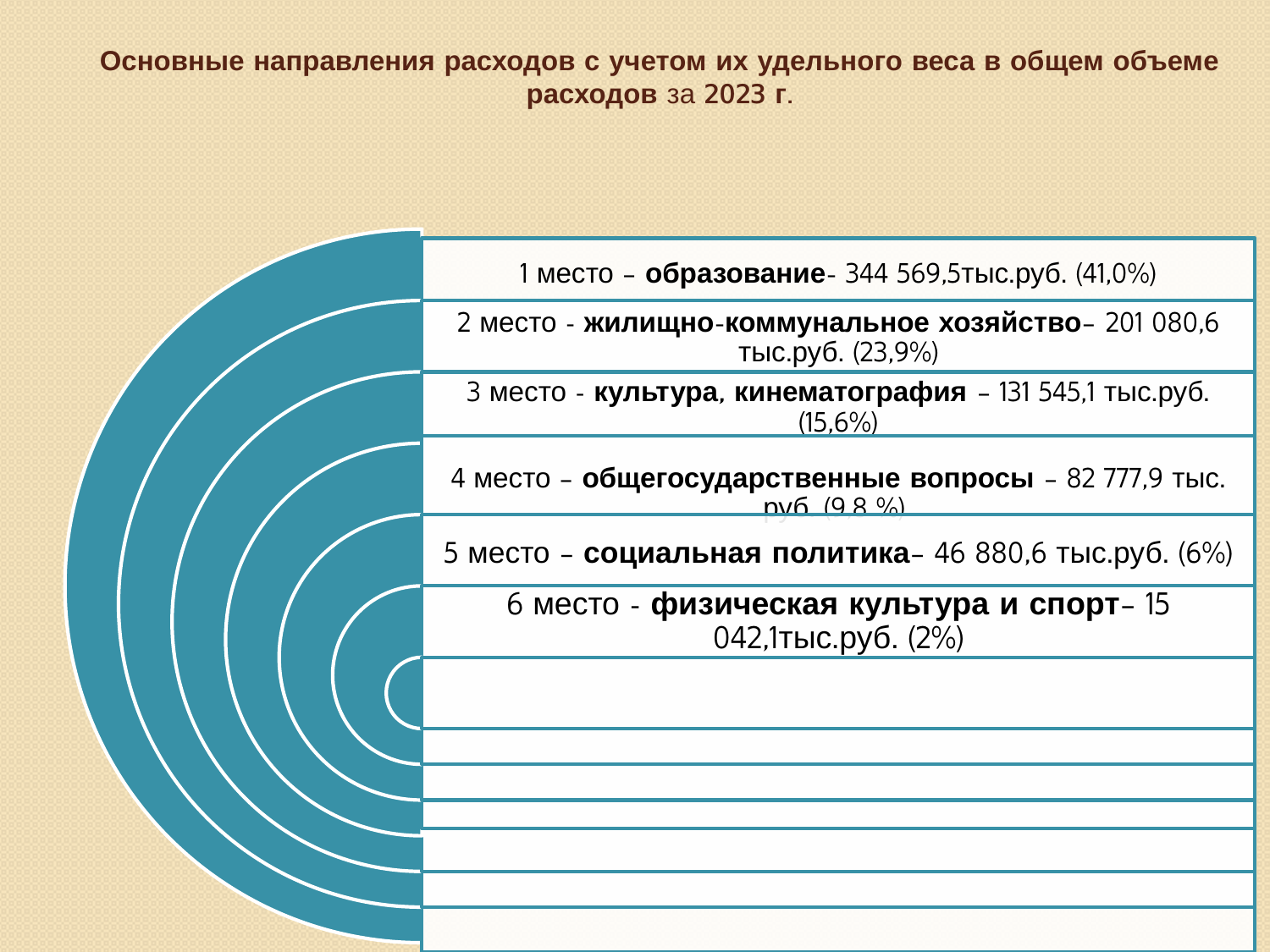

# Основные направления расходов с учетом их удельного веса в общем объеме расходов за 2023 г.
1 место – образование- 344 569,5тыс.руб. (41,0%)

2 место - жилищно-коммунальное хозяйство– 201 080,6 тыс.руб. (23,9%)

3 место - культура, кинематография – 131 545,1 тыс.руб. (15,6%)

4 место – общегосударственные вопросы – 82 777,9 тыс. руб. (9,8 %)

5 место – социальная политика– 46 880,6 тыс.руб. (6%)

6 место - физическая культура и спорт– 15 042,1тыс.руб. (2%)